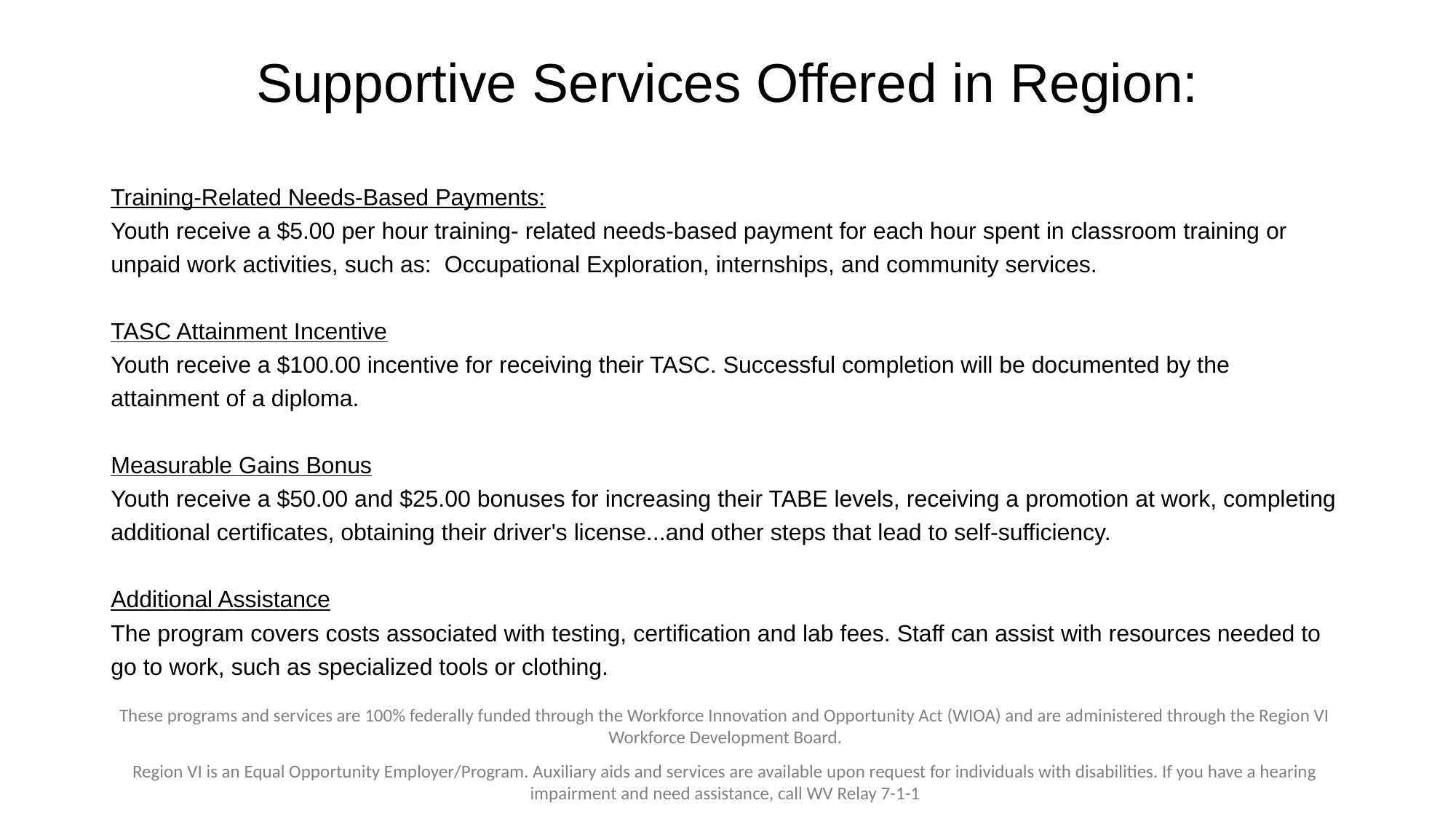

# Supportive Services Offered in Region:

Training-Related Needs-Based Payments:
Youth receive a $5.00 per hour training- related needs-based payment for each hour spent in classroom training or unpaid work activities, such as:  Occupational Exploration, internships, and community services.

TASC Attainment Incentive
Youth receive a $100.00 incentive for receiving their TASC. Successful completion will be documented by the attainment of a diploma.

Measurable Gains Bonus
Youth receive a $50.00 and $25.00 bonuses for increasing their TABE levels, receiving a promotion at work, completing additional certificates, obtaining their driver's license...and other steps that lead to self-sufficiency.

Additional Assistance
The program covers costs associated with testing, certification and lab fees. Staff can assist with resources needed to go to work, such as specialized tools or clothing.

These programs and services are 100% federally funded through the Workforce Innovation and Opportunity Act (WIOA) and are administered through the Region VI Workforce Development Board.

Region VI is an Equal Opportunity Employer/Program. Auxiliary aids and services are available upon request for individuals with disabilities. If you have a hearing impairment and need assistance, call WV Relay 7-1-1